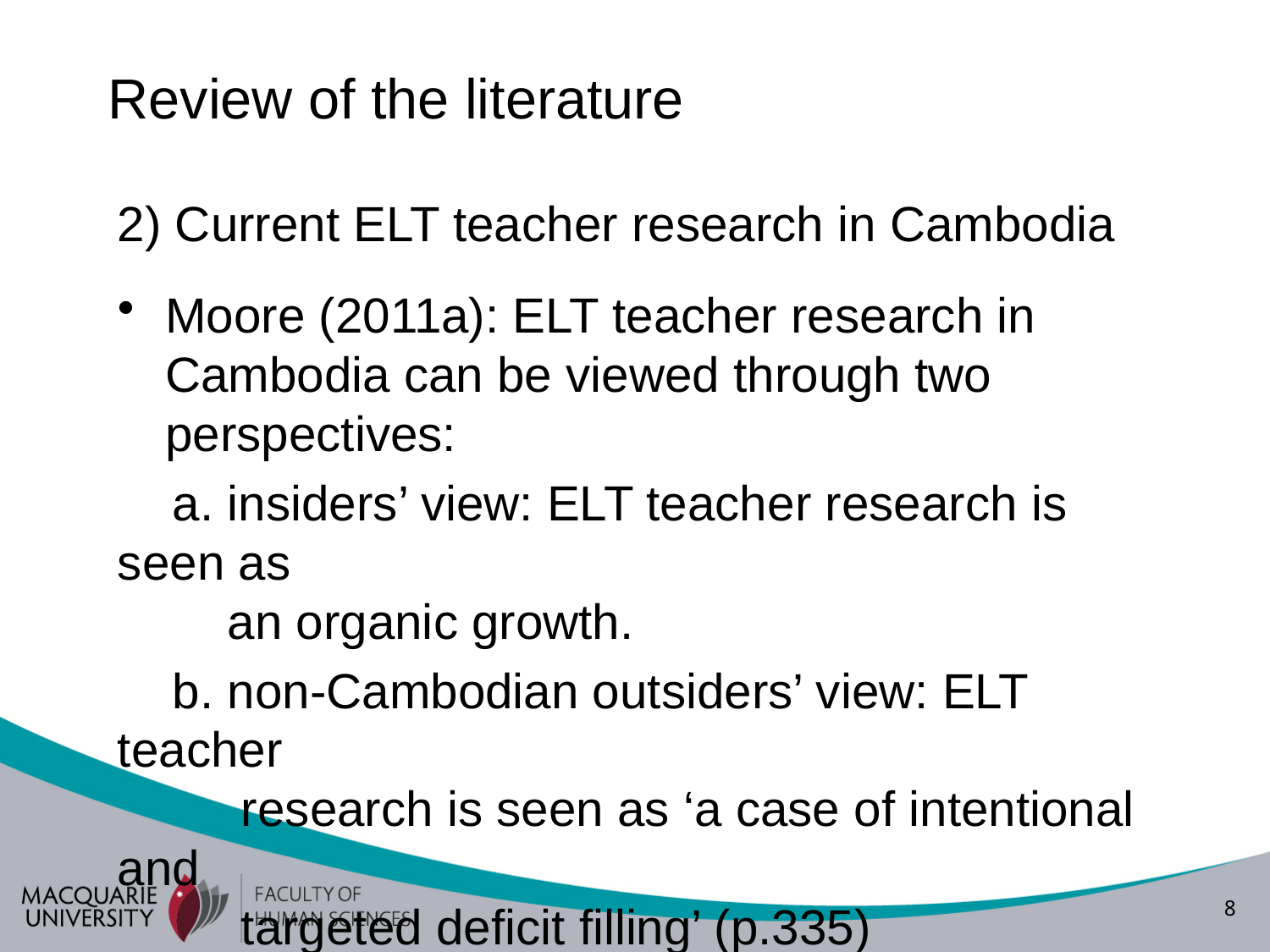

# Review of the literature
2) Current ELT teacher research in Cambodia

Moore (2011a): ELT teacher research in Cambodia can be viewed through two perspectives:
    a. insiders’ view: ELT teacher research is seen as
        an organic growth.
    b. non-Cambodian outsiders’ view: ELT teacher
         research is seen as ‘a case of intentional and
         targeted deficit filling’ (p.335)